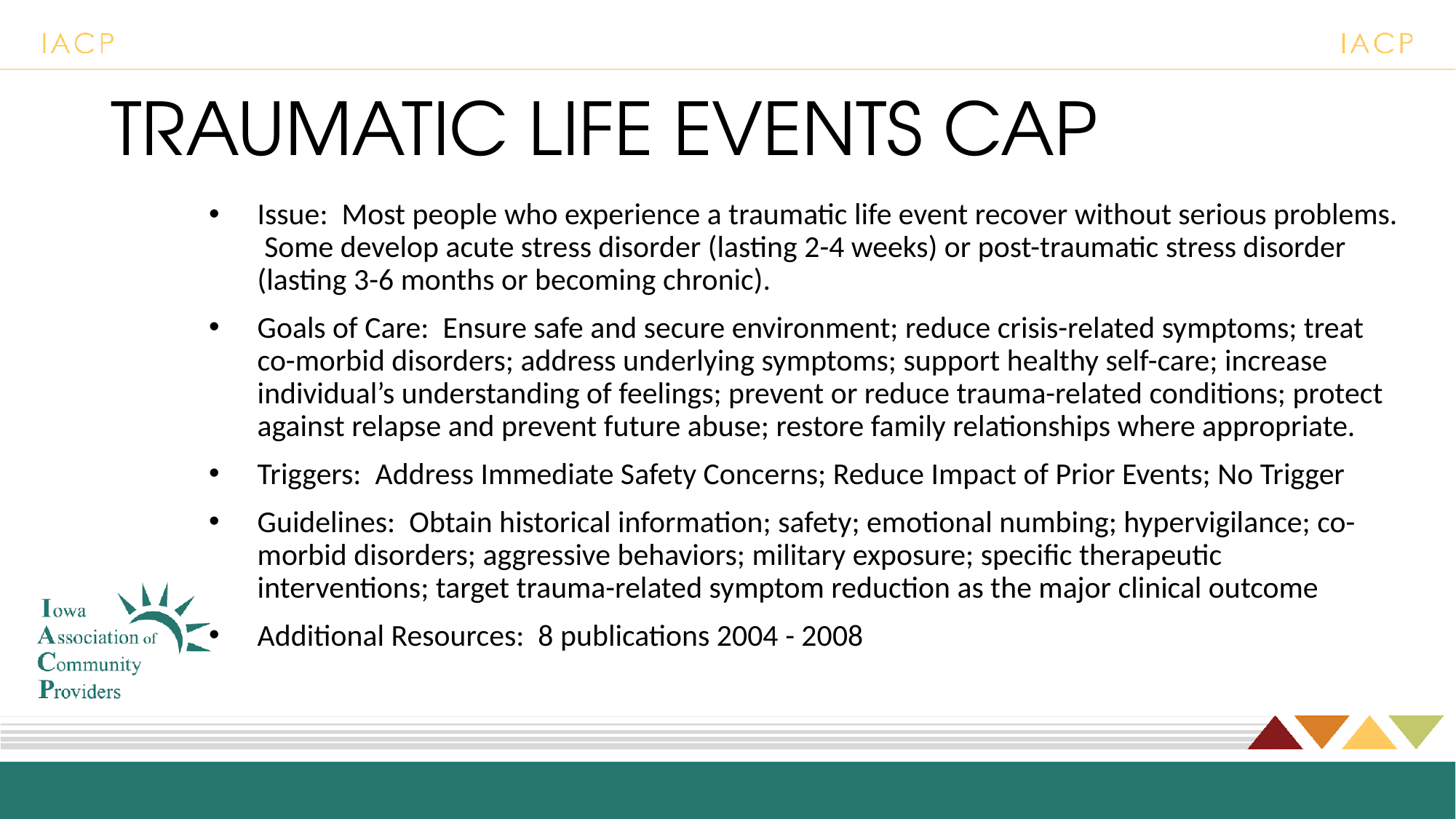

# TRAUMATIC LIFE EVENTS CAP
Issue:  Most people who experience a traumatic life event recover without serious problems.  Some develop acute stress disorder (lasting 2-4 weeks) or post-traumatic stress disorder (lasting 3-6 months or becoming chronic).
Goals of Care:  Ensure safe and secure environment; reduce crisis-related symptoms; treat co-morbid disorders; address underlying symptoms; support healthy self-care; increase individual’s understanding of feelings; prevent or reduce trauma-related conditions; protect against relapse and prevent future abuse; restore family relationships where appropriate.
Triggers:  Address Immediate Safety Concerns; Reduce Impact of Prior Events; No Trigger
Guidelines:  Obtain historical information; safety; emotional numbing; hypervigilance; co-morbid disorders; aggressive behaviors; military exposure; specific therapeutic interventions; target trauma-related symptom reduction as the major clinical outcome
Additional Resources:  8 publications 2004 - 2008